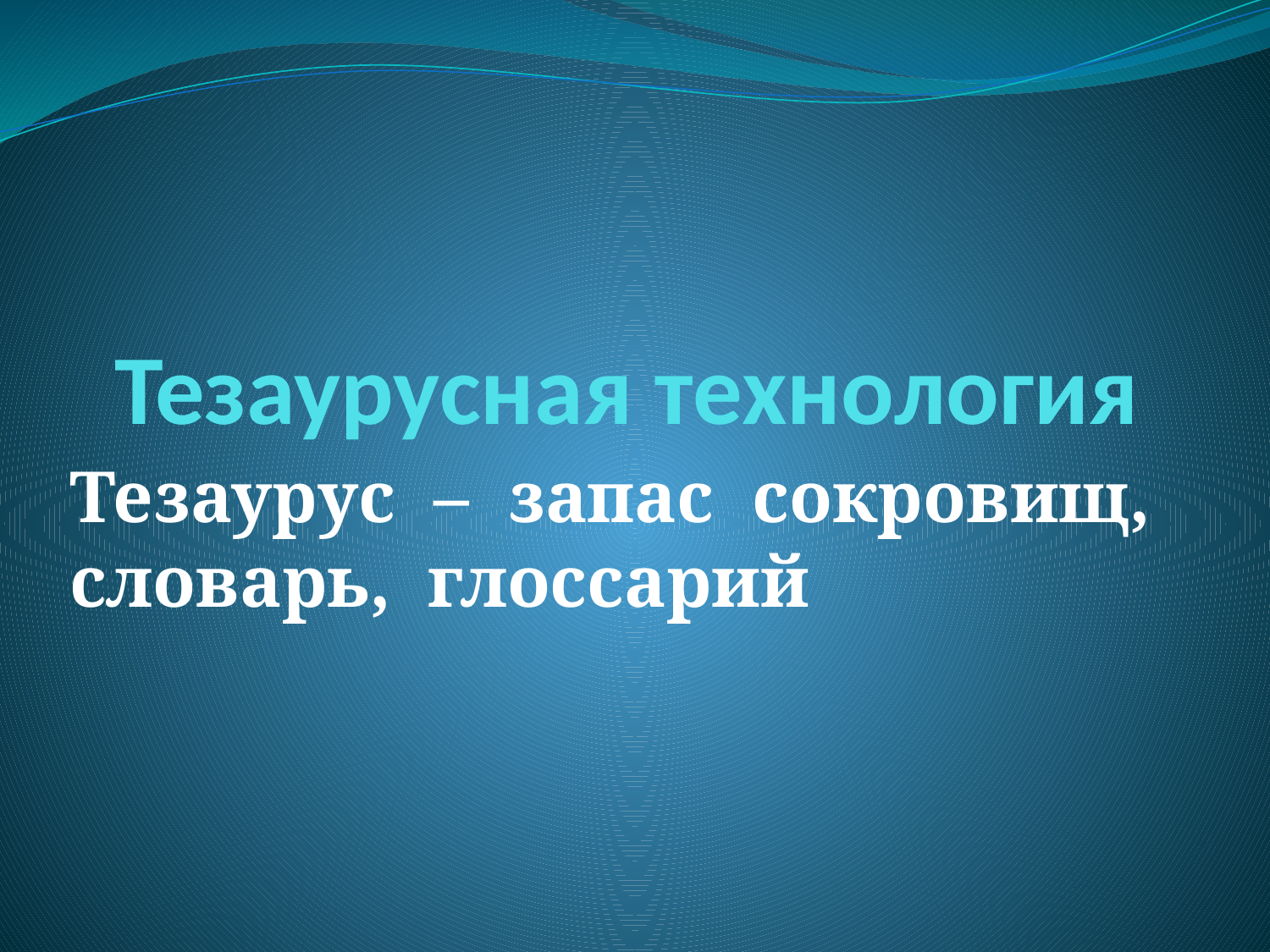

# Тезаурусная технология
Тезаурус – запас сокровищ, словарь,  глоссарий